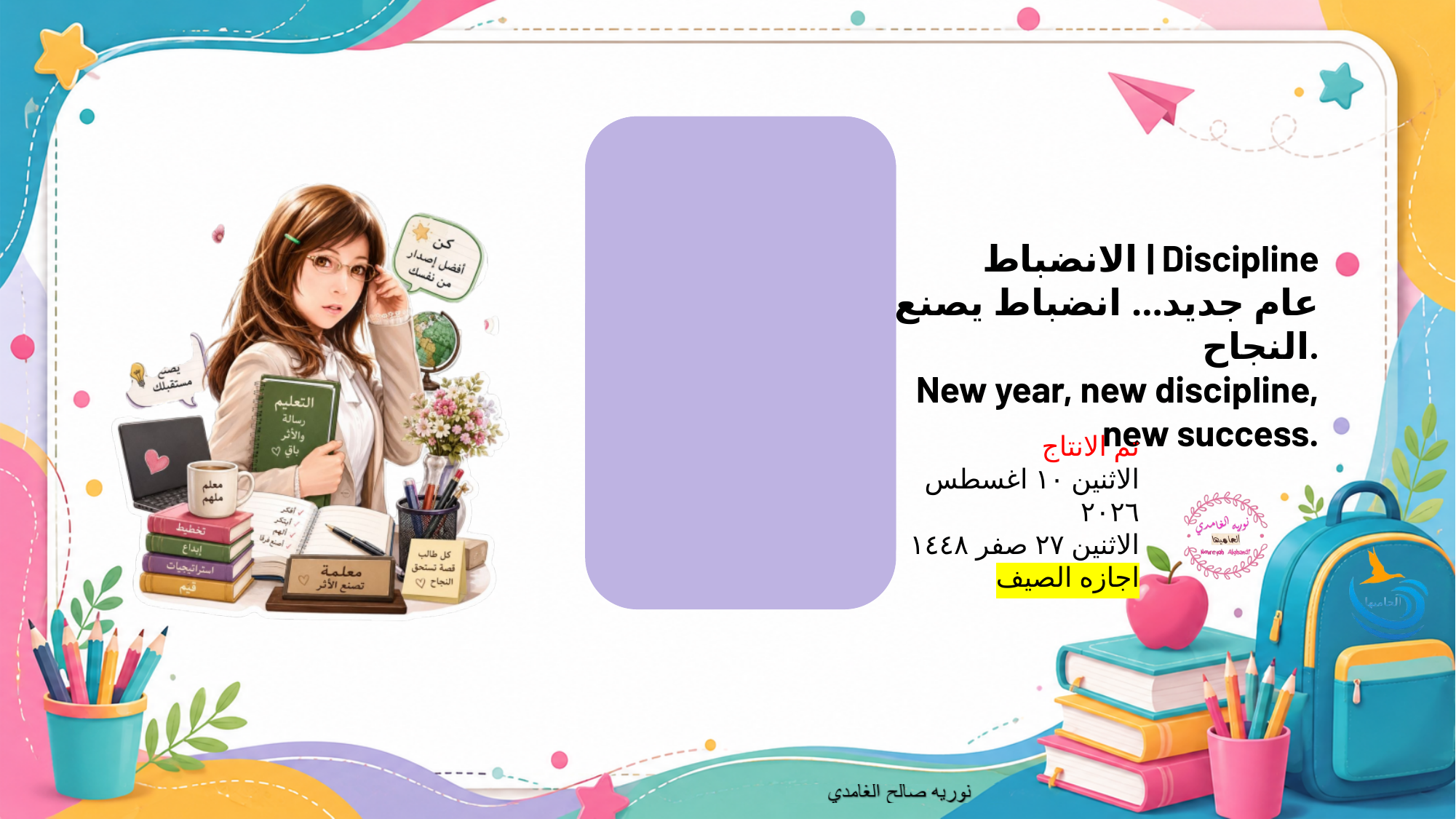

How do you feel today ? 😊
الانضباط | Discipline
عام جديد… انضباط يصنع النجاح.
New year, new discipline, new success.
تم الانتاج
الاثنين ١٠ اغسطس ٢٠٢٦
الاثنين ٢٧ صفر ١٤٤٨
اجازه الصيف